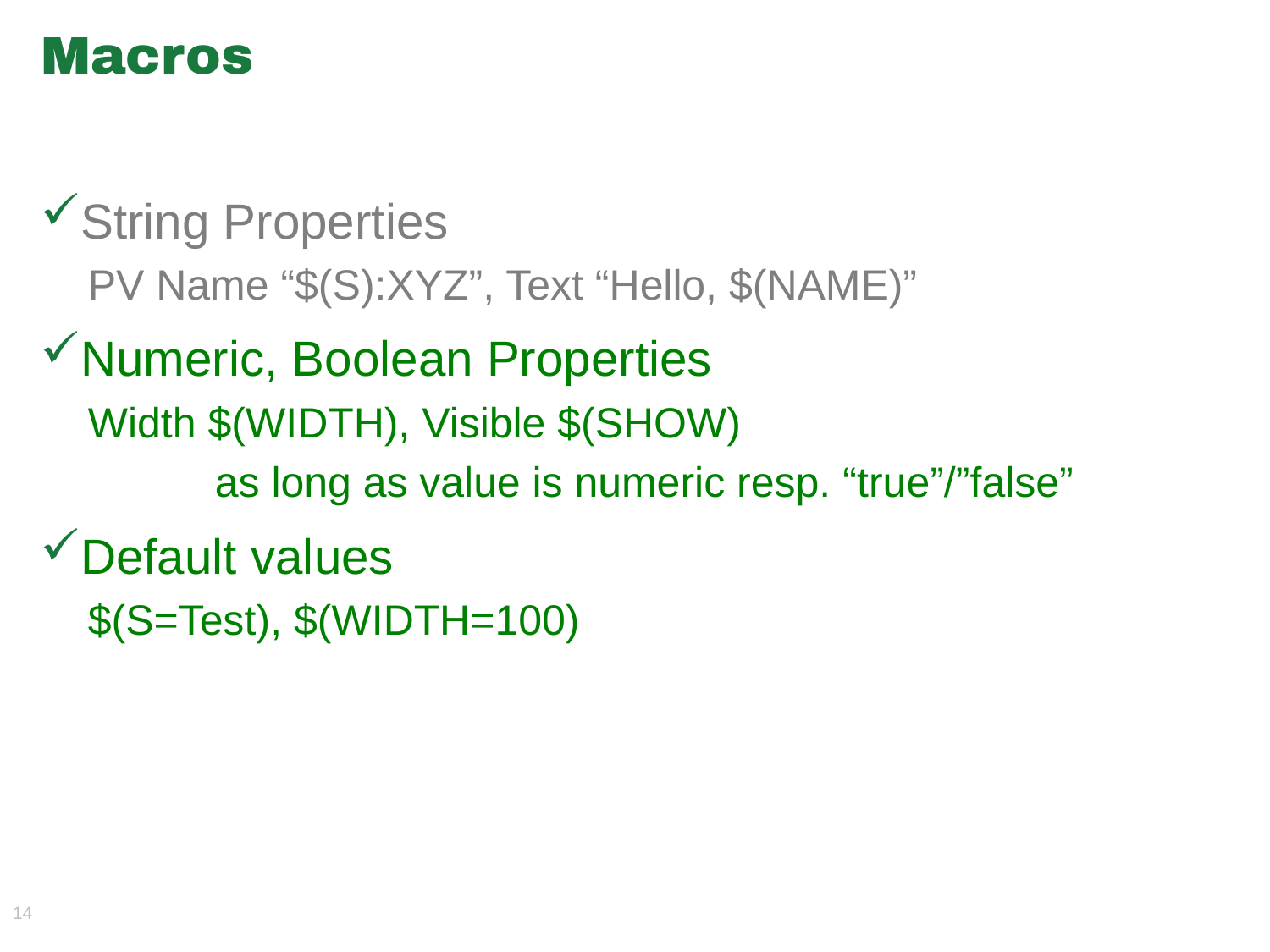

# Macros
String Properties
PV Name “$(S):XYZ”, Text “Hello, $(NAME)”
Numeric, Boolean Properties
Width $(WIDTH), Visible $(SHOW)
	as long as value is numeric resp. “true”/”false”
Default values
$(S=Test), $(WIDTH=100)